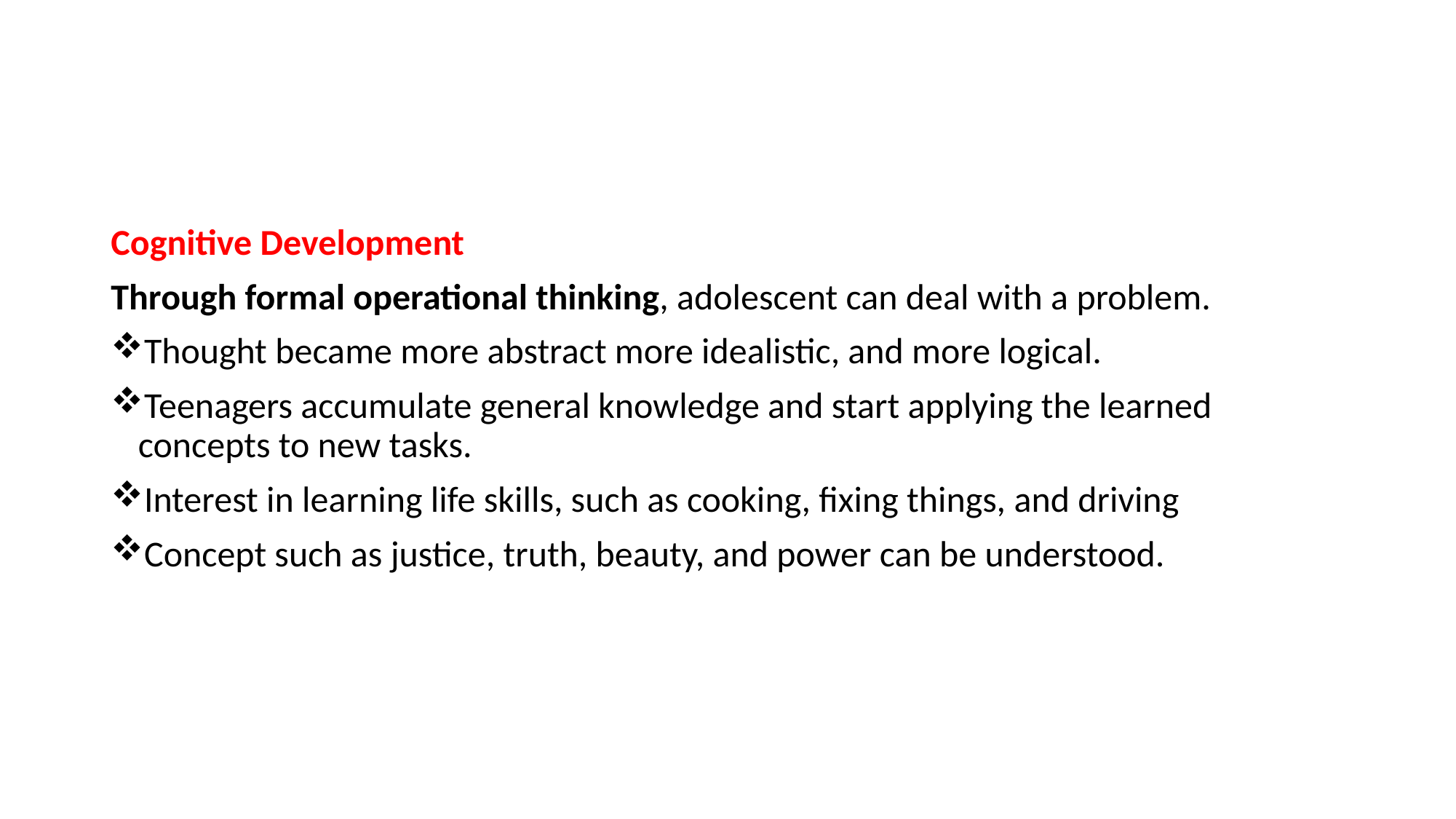

#
Cognitive Development
Through formal operational thinking, adolescent can deal with a problem.
Thought became more abstract more idealistic, and more logical.
Teenagers accumulate general knowledge and start applying the learned concepts to new tasks.
Interest in learning life skills, such as cooking, fixing things, and driving
Concept such as justice, truth, beauty, and power can be understood.